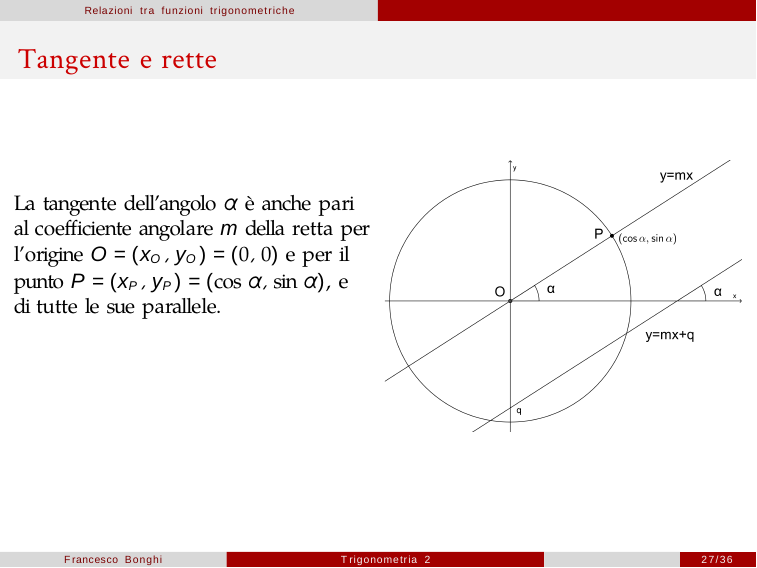

Relazioni  tra  funzioni  trigonometriche

# Tangente e rette

La tangente dell’angolo α è anche pari al coefficiente angolare m della retta per l’origine O = (xO , yO ) = (0, 0) e per il punto P = (xP , yP ) = (cos α, sin α), e di tutte le sue parallele.

Francesco  Bonghi
Trigonometria  2
27/36